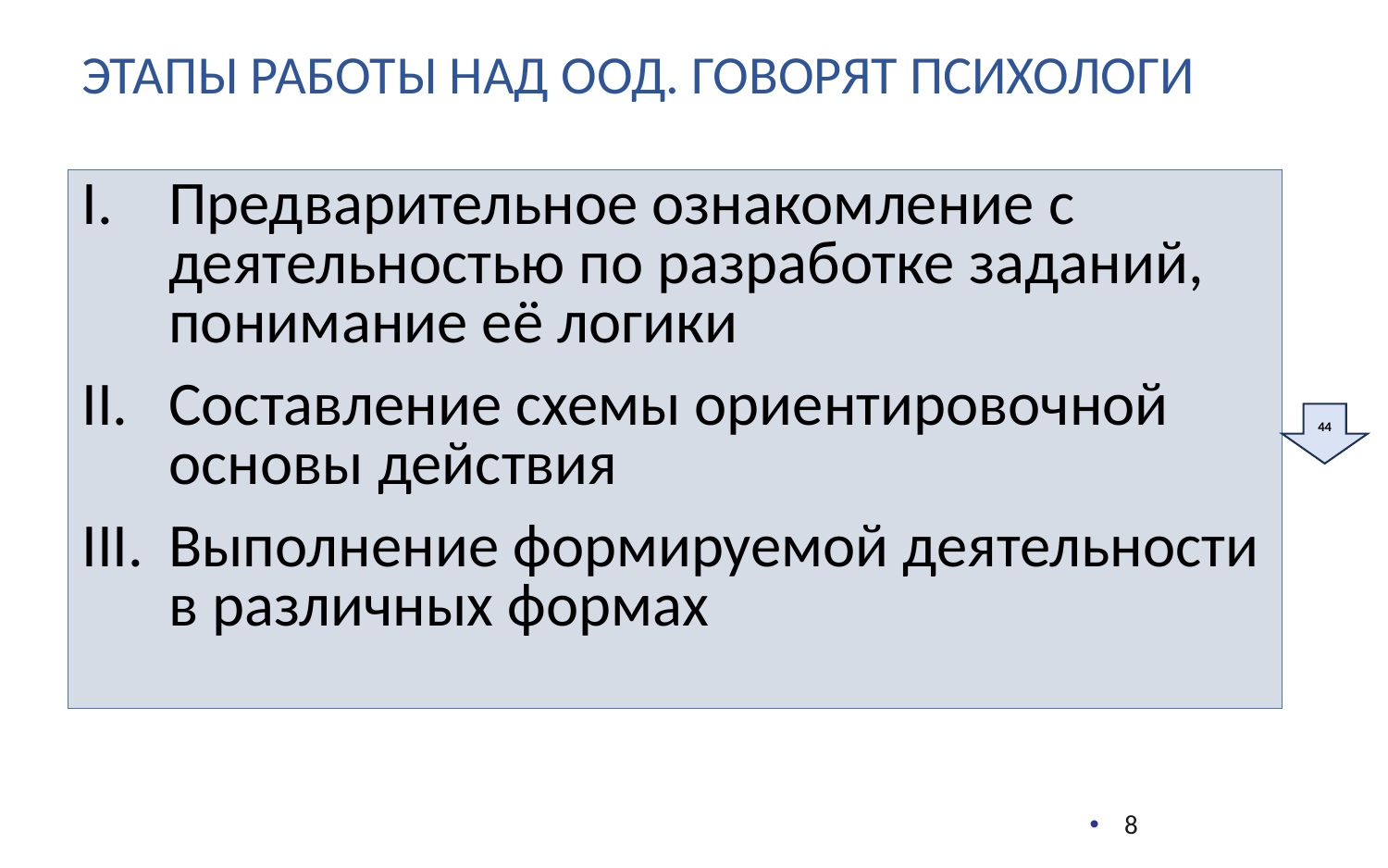

Этапы работы над ООД. Говорят психологи
Предварительное ознакомление с деятельностью по разработке заданий, понимание её логики
Составление схемы ориентировочной основы действия
Выполнение формируемой деятельности в различных формах

44
8